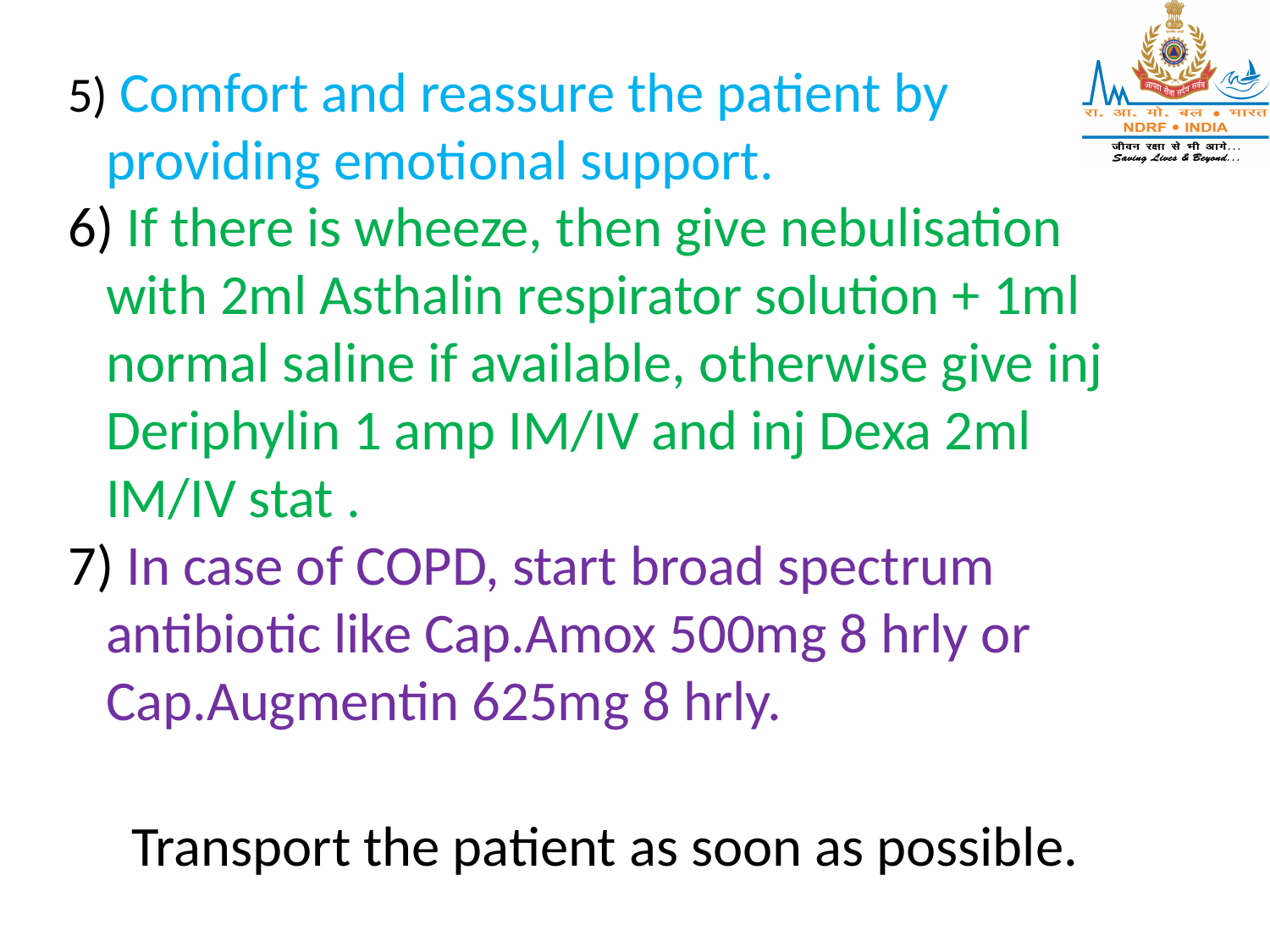

5) Comfort and reassure the patient by providing emotional support.
6) If there is wheeze, then give nebulisation with 2ml Asthalin respirator solution + 1ml normal saline if available, otherwise give inj Deriphylin 1 amp IM/IV and inj Dexa 2ml IM/IV stat .
7) In case of COPD, start broad spectrum antibiotic like Cap.Amox 500mg 8 hrly or Cap.Augmentin 625mg 8 hrly.

Transport the patient as soon as possible.